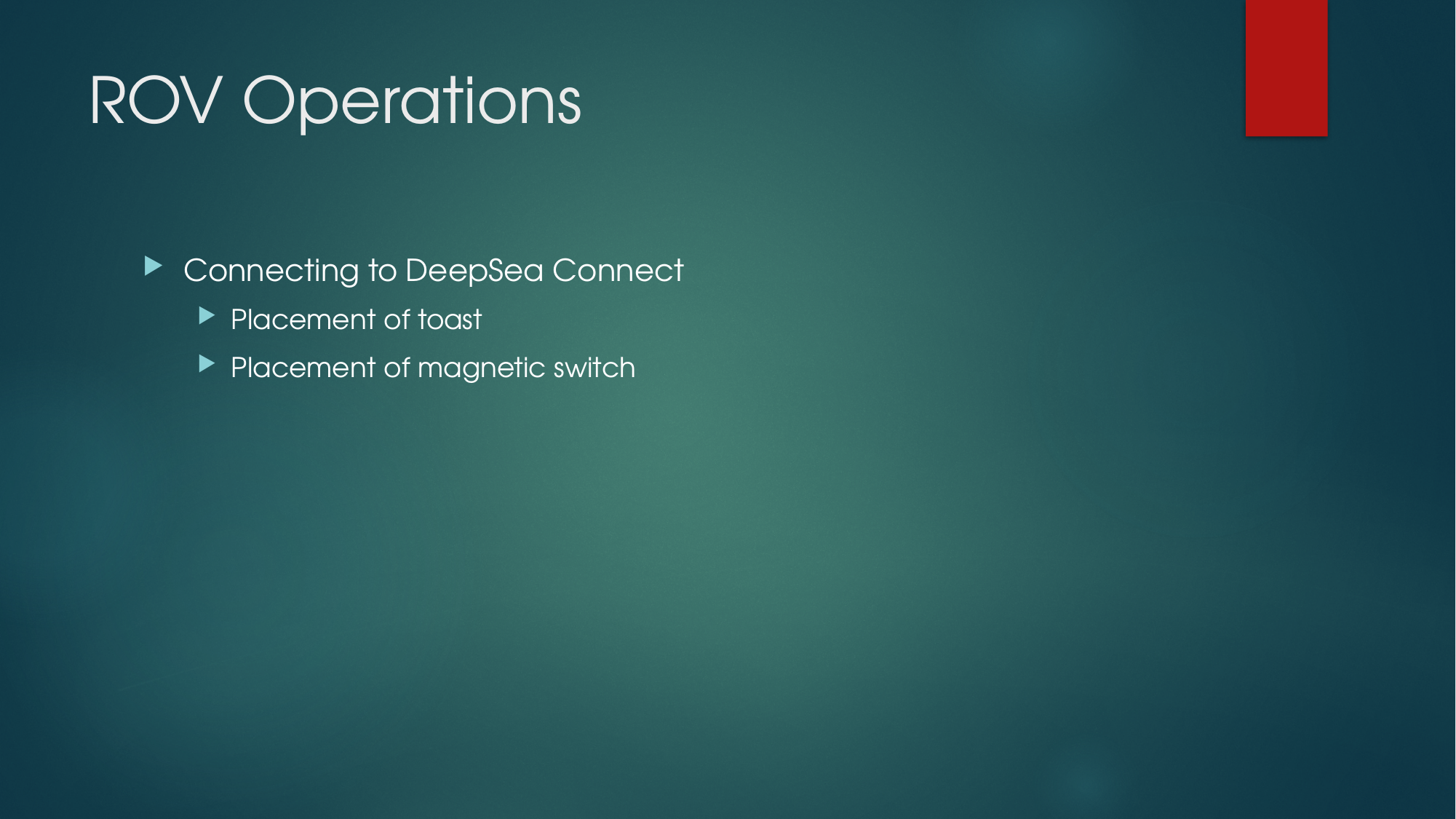

# ROV Operations
Connecting to DeepSea Connect
Placement of toast
Placement of magnetic switch